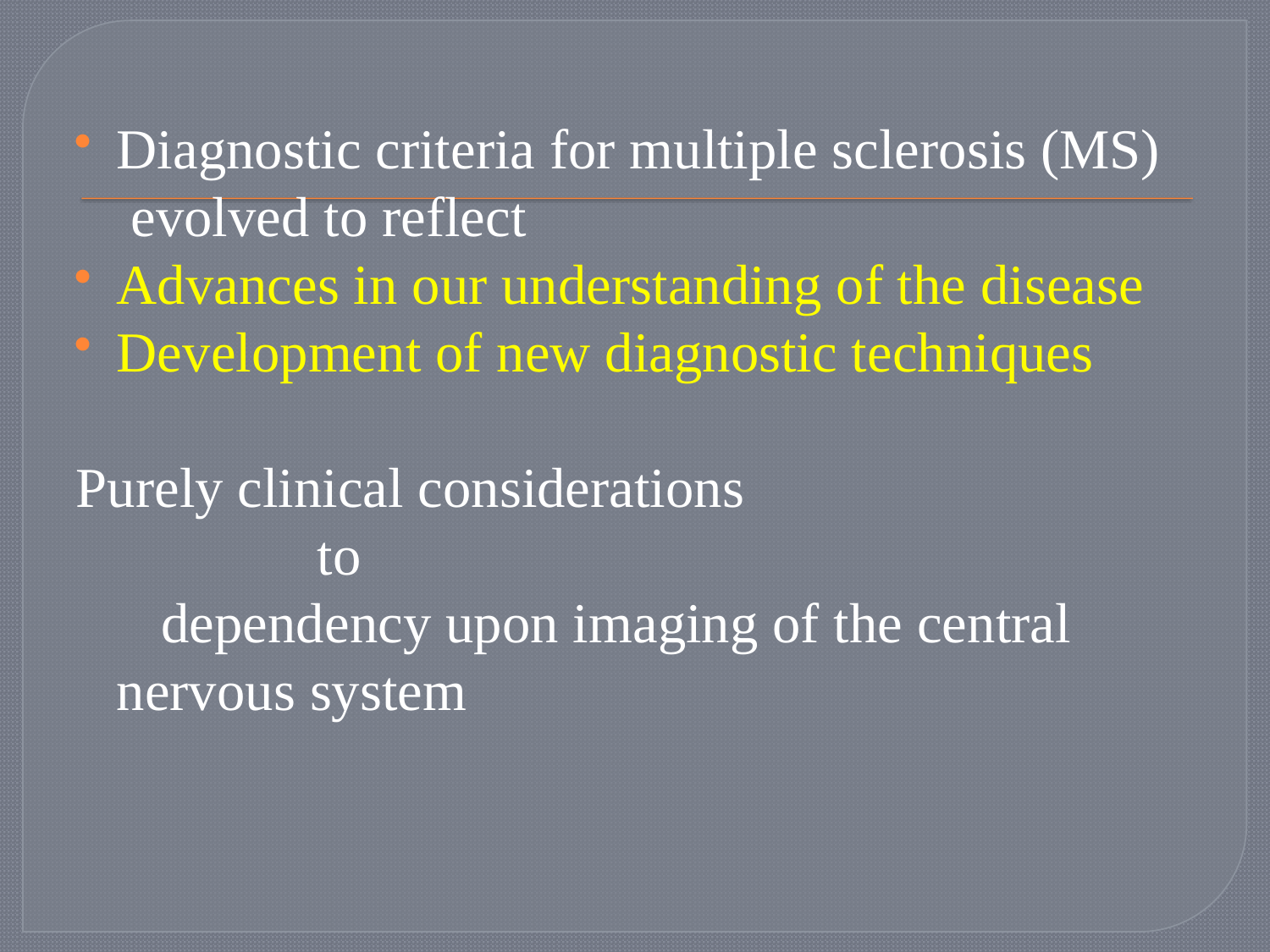

#
Diagnostic criteria for multiple sclerosis (MS)    evolved to reflect
Advances in our understanding of the disease
Development of new diagnostic techniques

Purely clinical considerations
                 to
      dependency upon imaging of the central     nervous system